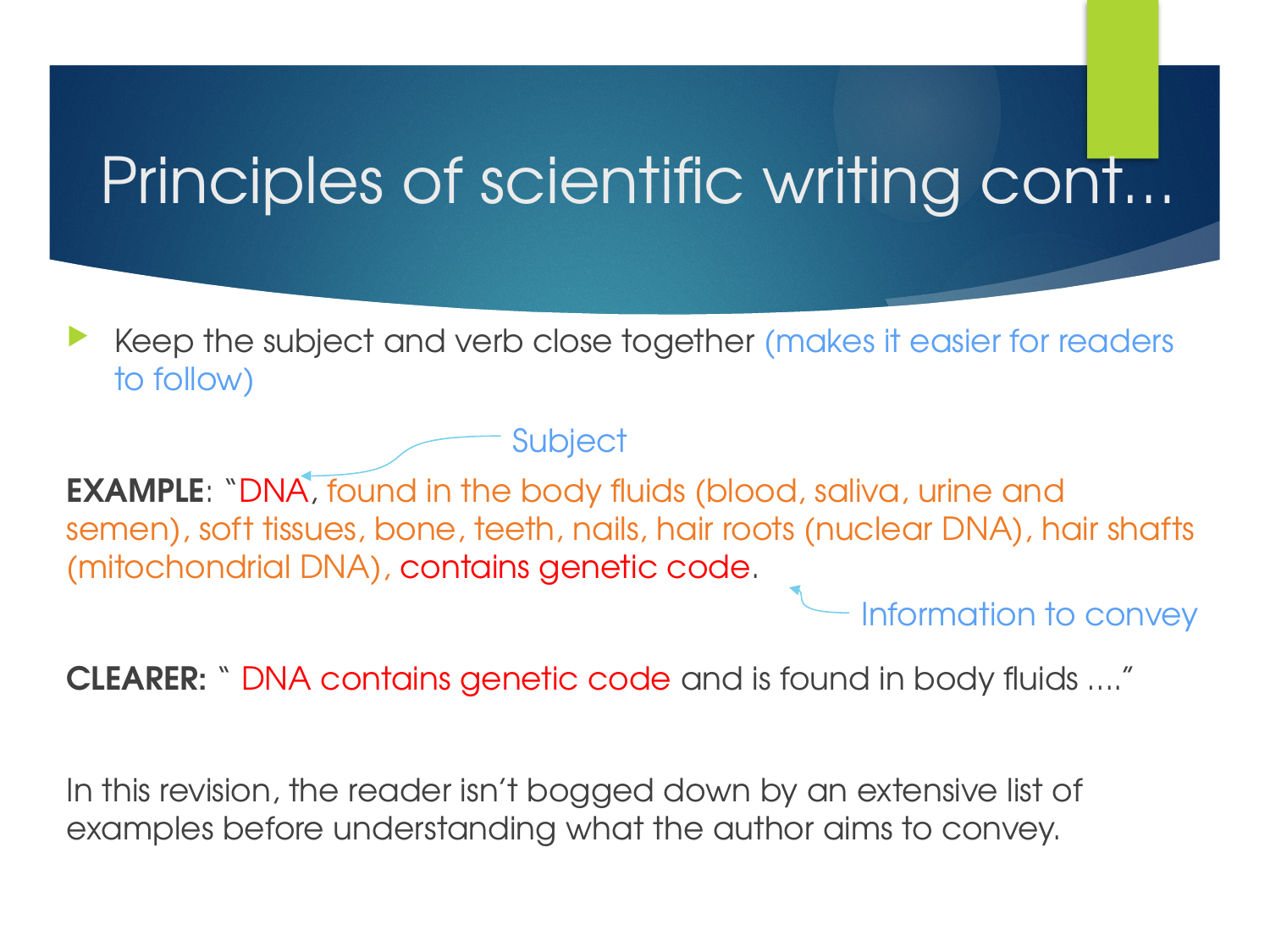

# Principles of scientific writing cont…
Keep the subject and verb close together (makes it easier for readers to follow)

EXAMPLE: “DNA, found in the body fluids (blood, saliva, urine and semen), soft tissues, bone, teeth, nails, hair roots (nuclear DNA), hair shafts (mitochondrial DNA), contains genetic code.

CLEARER: “ DNA contains genetic code and is found in body fluids ….”

In this revision, the reader isn’t bogged down by an extensive list of examples before understanding what the author aims to convey.
Subject
Information to convey